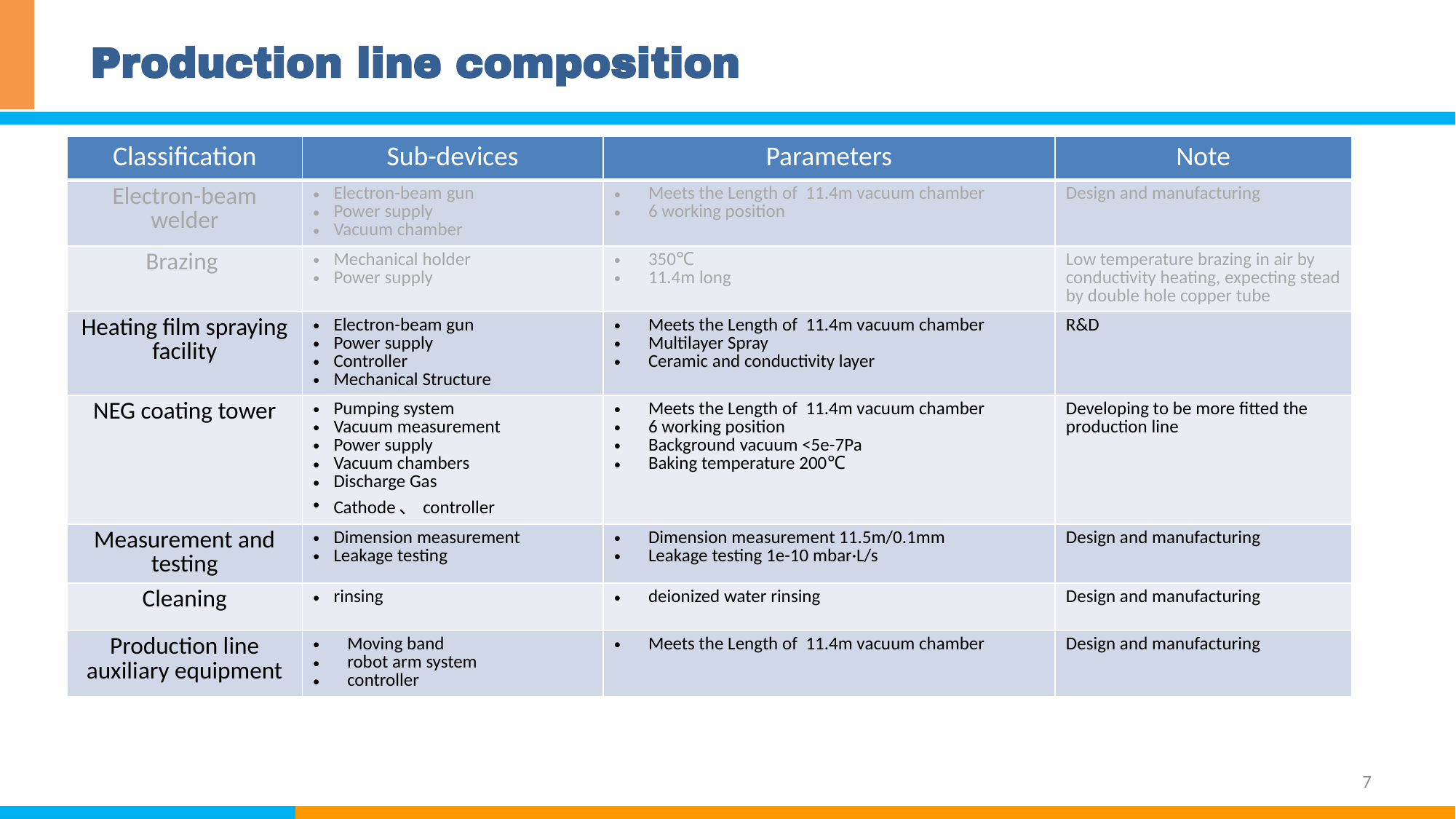

# Production line composition
| Classification | Sub-devices | Parameters | Note |
| --- | --- | --- | --- |
| Electron-beam welder | Electron-beam gun Power supply Vacuum chamber | Meets the Length of 11.4m vacuum chamber 6 working position | Design and manufacturing |
| Brazing | Mechanical holder Power supply | 350℃ 11.4m long | Low temperature brazing in air by conductivity heating, expecting stead by double hole copper tube |
| Heating film spraying facility | Electron-beam gun Power supply Controller Mechanical Structure | Meets the Length of 11.4m vacuum chamber Multilayer Spray Ceramic and conductivity layer | R&D |
| NEG coating tower | Pumping system Vacuum measurement Power supply Vacuum chambers Discharge Gas Cathode、controller | Meets the Length of 11.4m vacuum chamber 6 working position Background vacuum <5e-7Pa Baking temperature 200℃ | Developing to be more fitted the production line |
| Measurement and testing | Dimension measurement Leakage testing | Dimension measurement 11.5m/0.1mm Leakage testing 1e-10 mbar·L/s | Design and manufacturing |
| Cleaning | rinsing | deionized water rinsing | Design and manufacturing |
| Production line auxiliary equipment | Moving band robot arm system controller | Meets the Length of 11.4m vacuum chamber | Design and manufacturing |
7